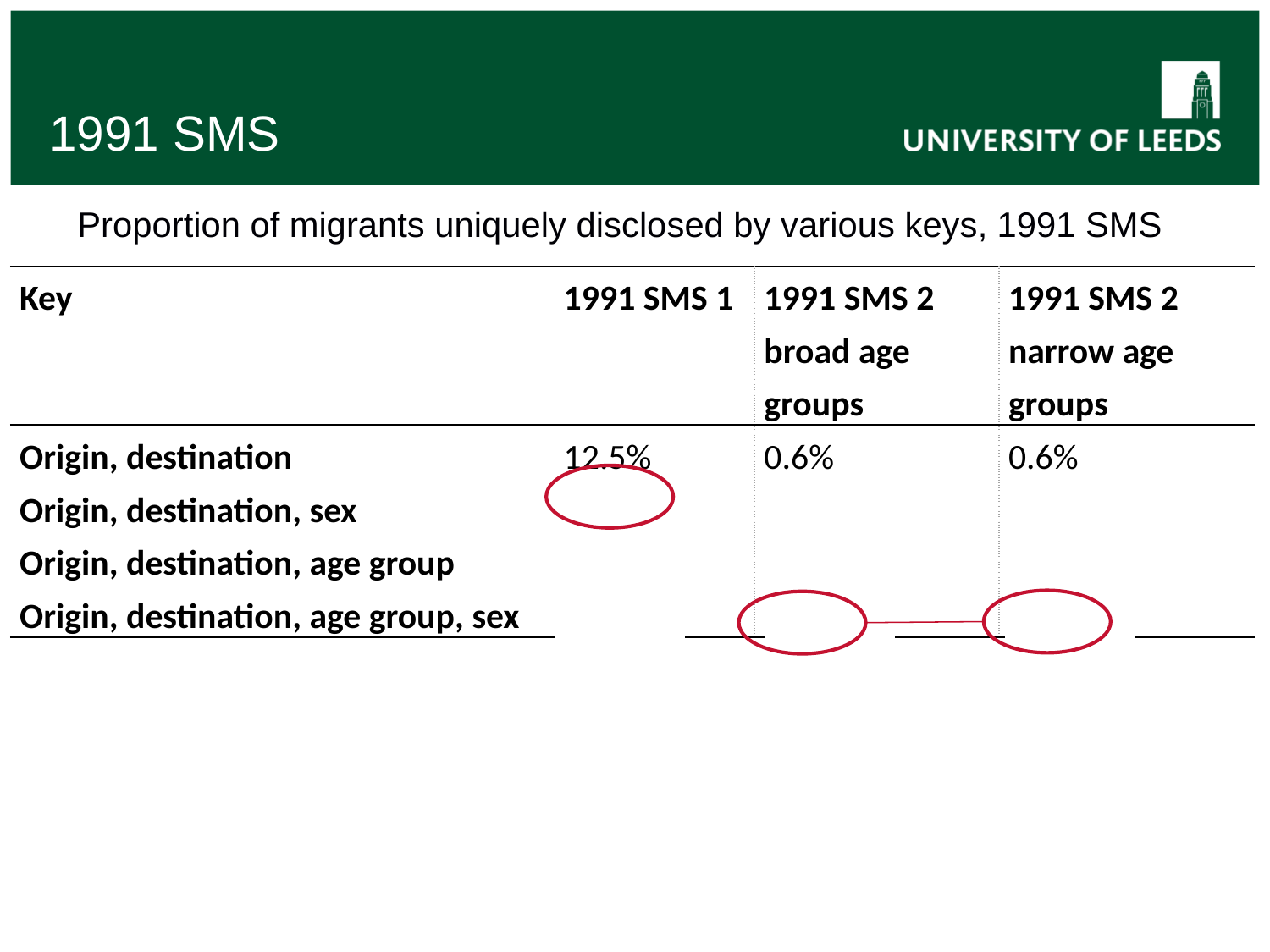

# 1991 SMS
Proportion of migrants uniquely disclosed by various keys, 1991 SMS
| Key | 1991 SMS 1 | 1991 SMS 2 broad age groups | 1991 SMS 2 narrow age groups |
| --- | --- | --- | --- |
| Origin, destination | 12.5% | 0.6% | 0.6% |
| Origin, destination, sex | 21.5% | 1.7% | 1.7% |
| Origin, destination, age group | 22.2% | 2.7% | 6.8% |
| Origin, destination, age group, sex | 37.4% | 6.2% | 11.0% |